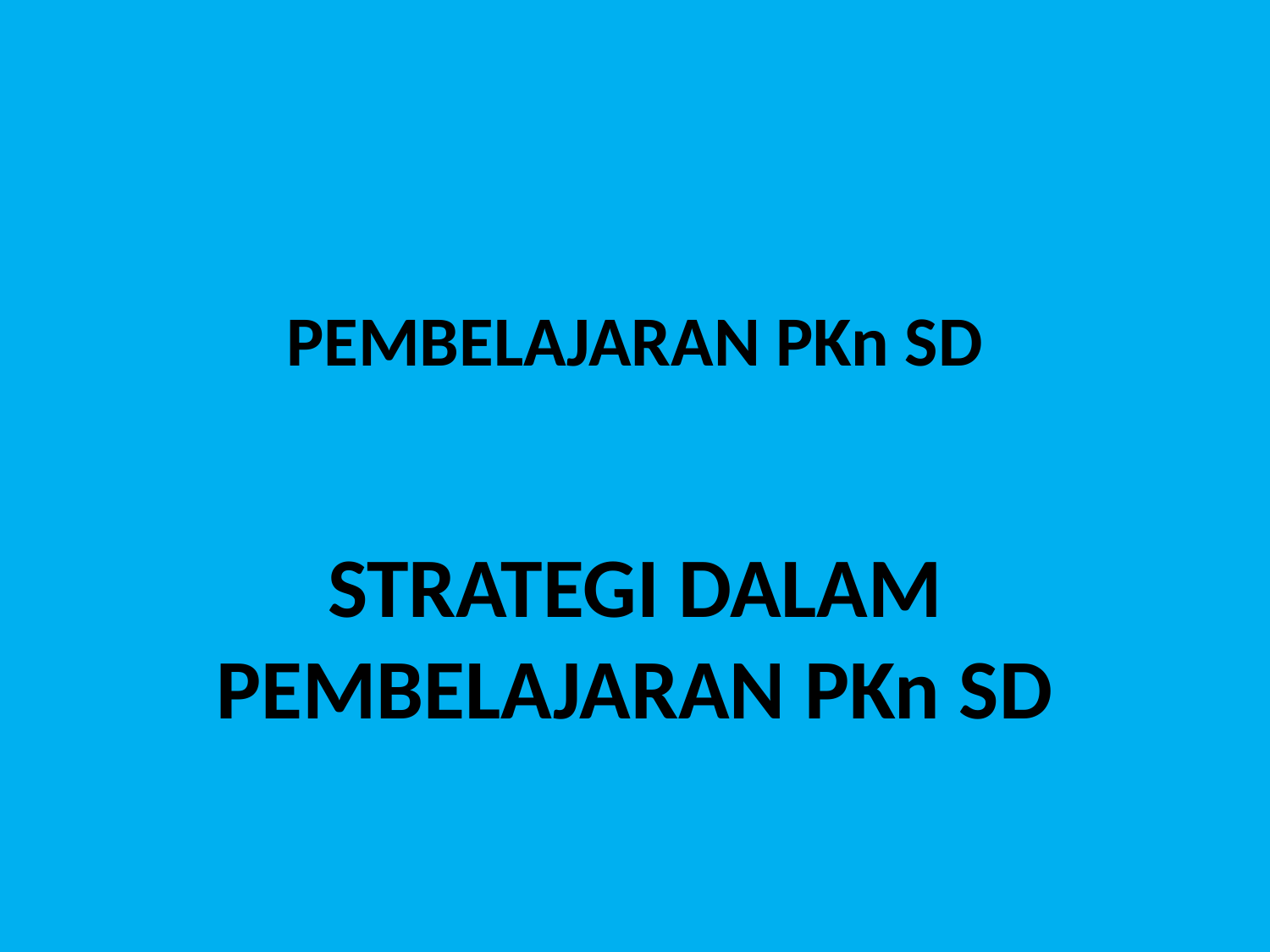

# PEMBELAJARAN PKn SD
STRATEGI DALAM PEMBELAJARAN PKn SD